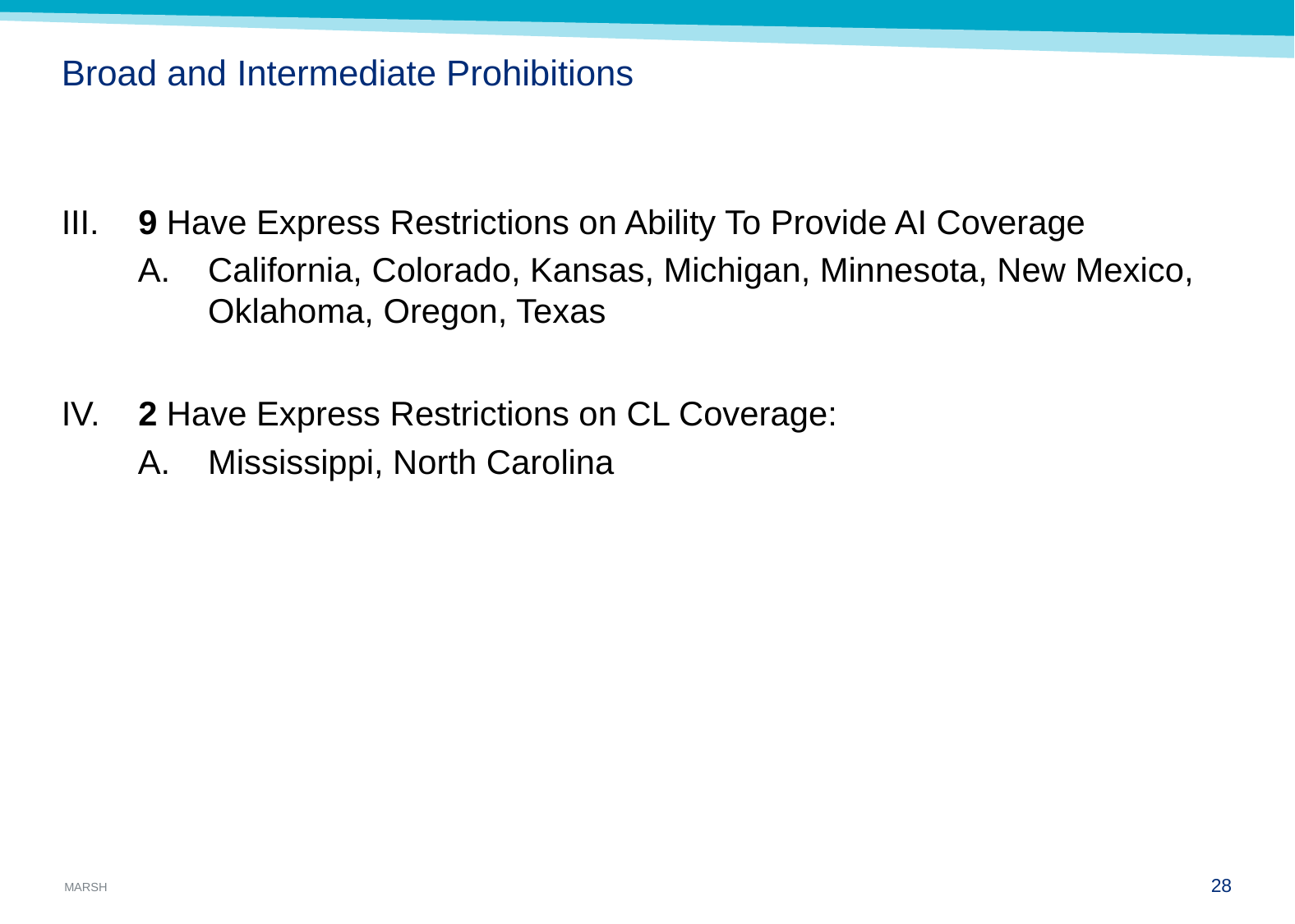

# Broad and Intermediate Prohibitions
III.	9 Have Express Restrictions on Ability To Provide AI Coverage
California, Colorado, Kansas, Michigan, Minnesota, New Mexico, Oklahoma, Oregon, Texas
IV.	2 Have Express Restrictions on CL Coverage:
A.	Mississippi, North Carolina
28